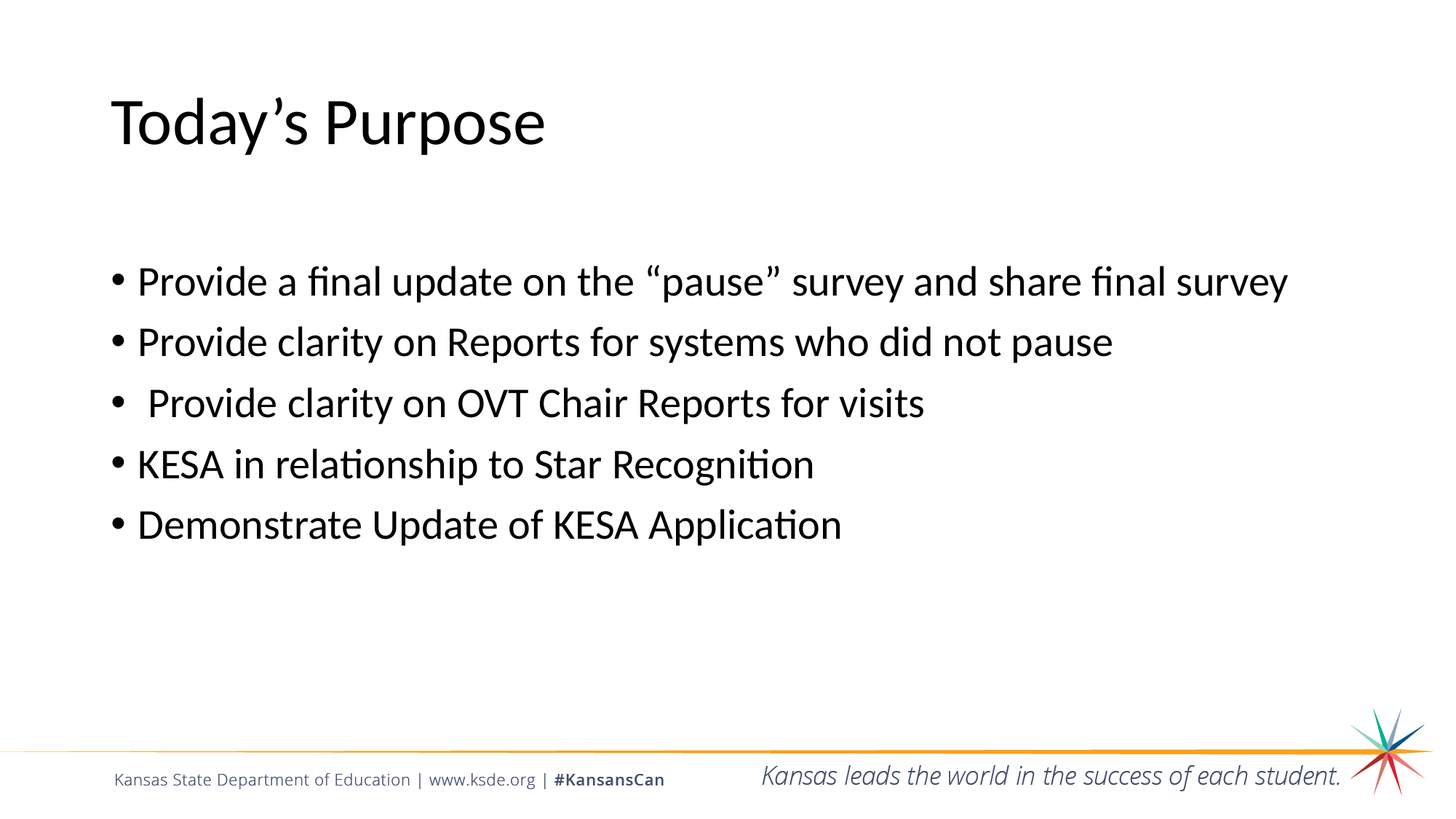

# Today’s Purpose

Provide a final update on the “pause” survey and share final survey
Provide clarity on Reports for systems who did not pause
 Provide clarity on OVT Chair Reports for visits
KESA in relationship to Star Recognition
Demonstrate Update of KESA Application